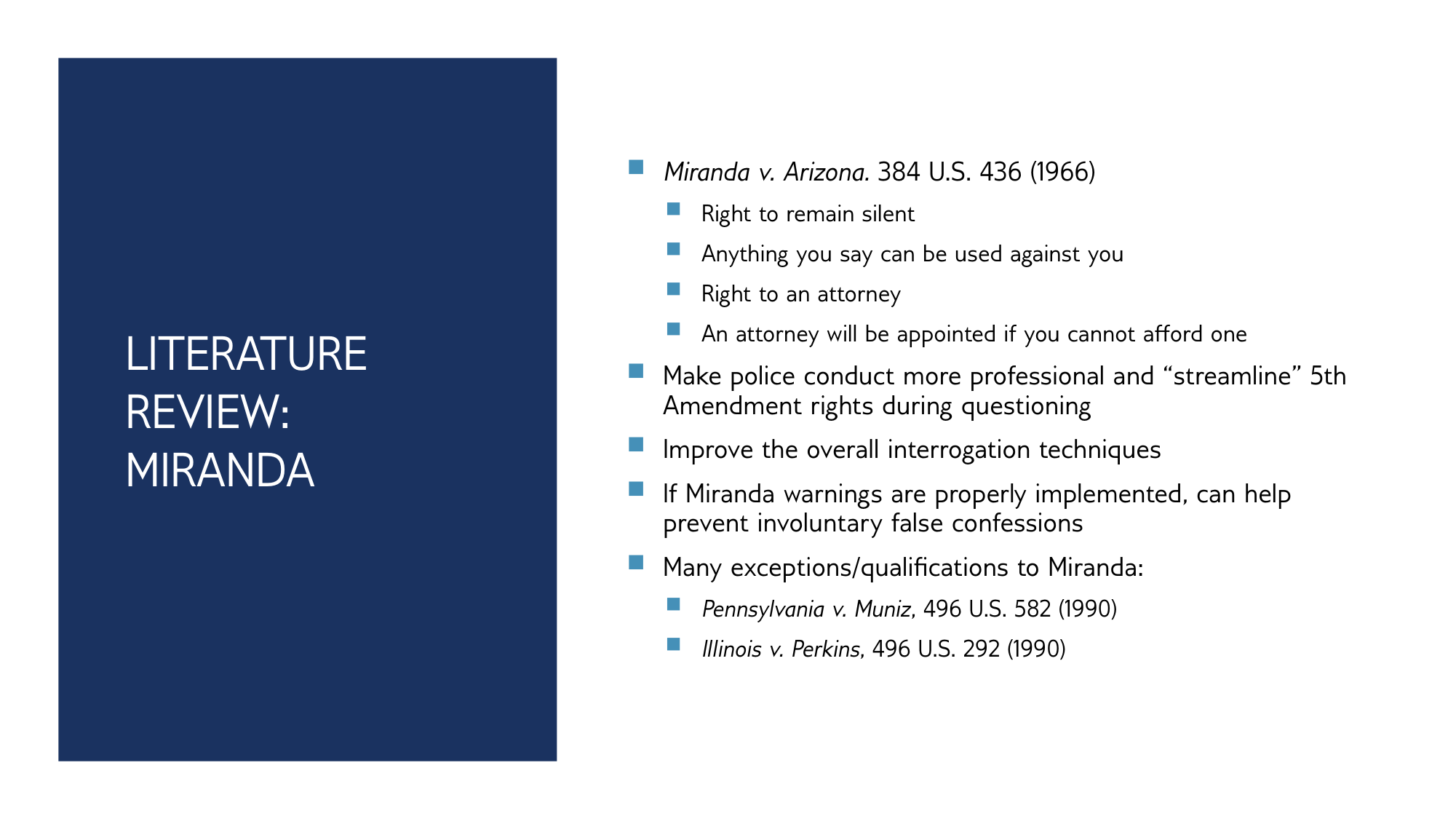

Miranda v. Arizona. 384 U.S. 436 (1966)
Right to remain silent
Anything you say can be used against you
Right to an attorney
An attorney will be appointed if you cannot afford one
Make police conduct more professional and “streamline” 5th Amendment rights during questioning
Improve the overall interrogation techniques
If Miranda warnings are properly implemented, can help prevent involuntary false confessions
Many exceptions/qualifications to Miranda:
Pennsylvania v. Muniz, 496 U.S. 582 (1990)
Illinois v. Perkins, 496 U.S. 292 (1990)
# Literature Review: Miranda